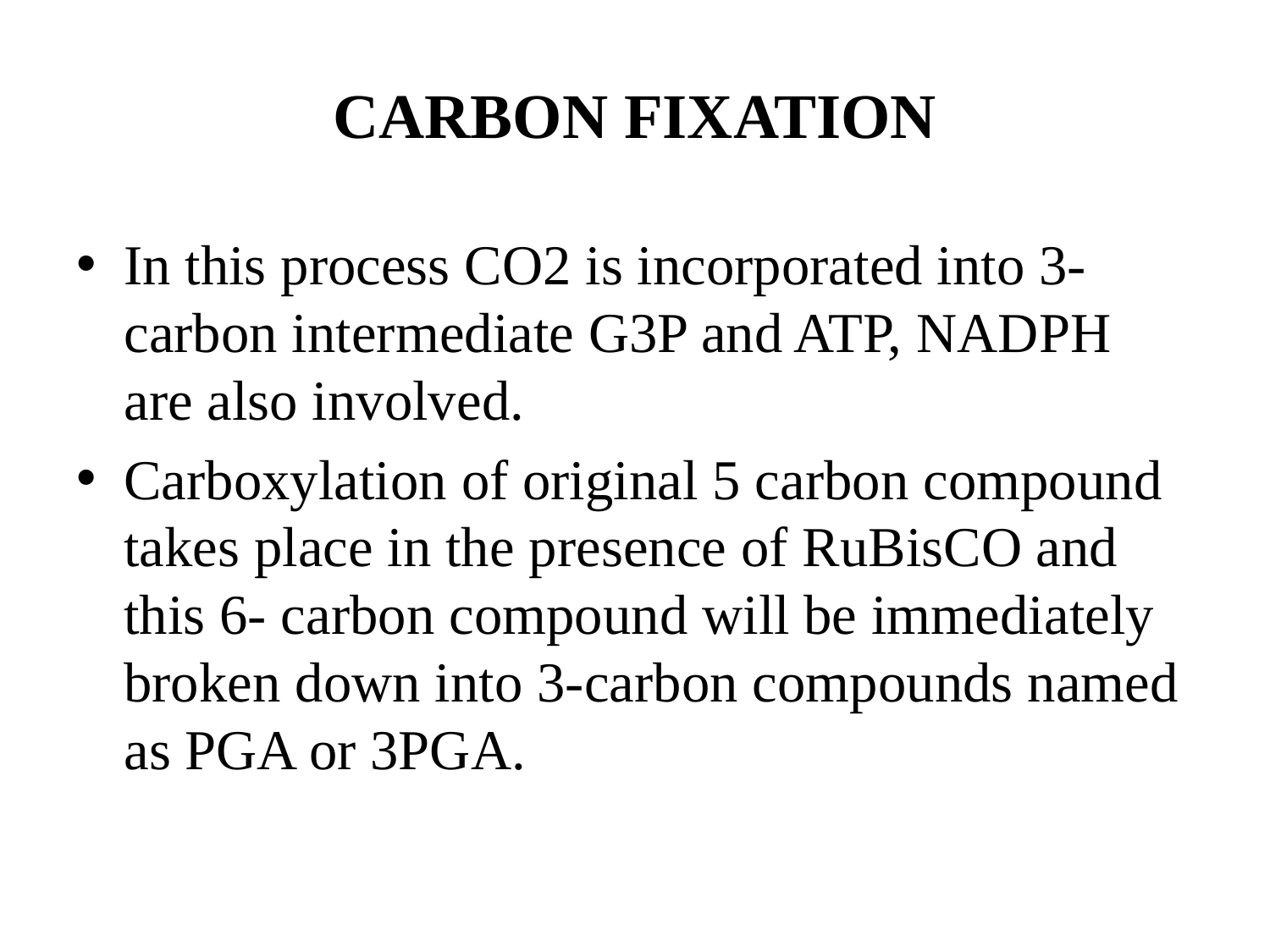

# CARBON FIXATION
In this process CO2 is incorporated into 3- carbon intermediate G3P and ATP, NADPH are also involved.
Carboxylation of original 5 carbon compound takes place in the presence of RuBisCO and this 6- carbon compound will be immediately broken down into 3-carbon compounds named as PGA or 3PGA.